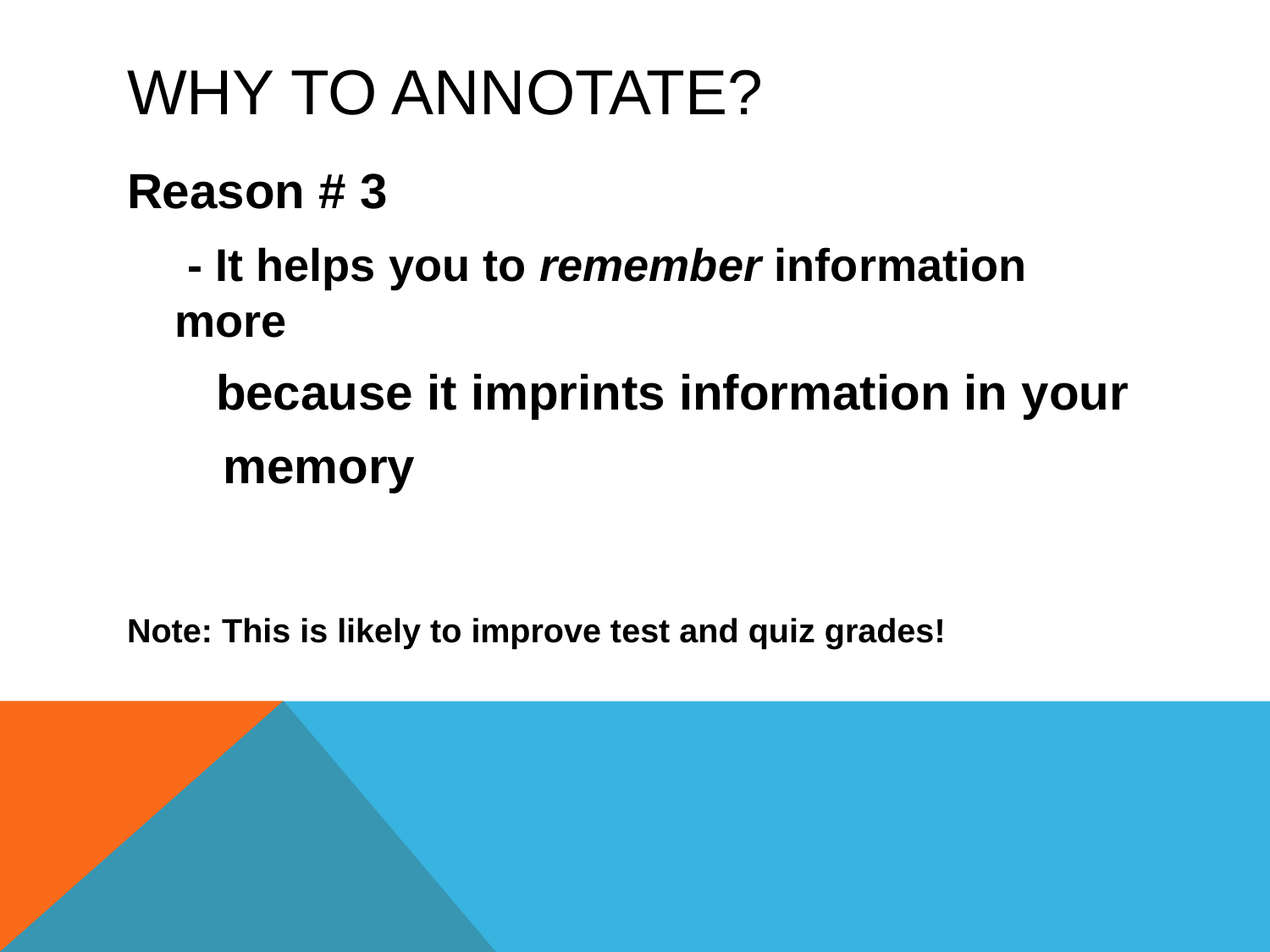

# Why to annotate?
Reason # 3
	 - It helps you to remember information more
	   because it imprints information in your
       memory

Note: This is likely to improve test and quiz grades!